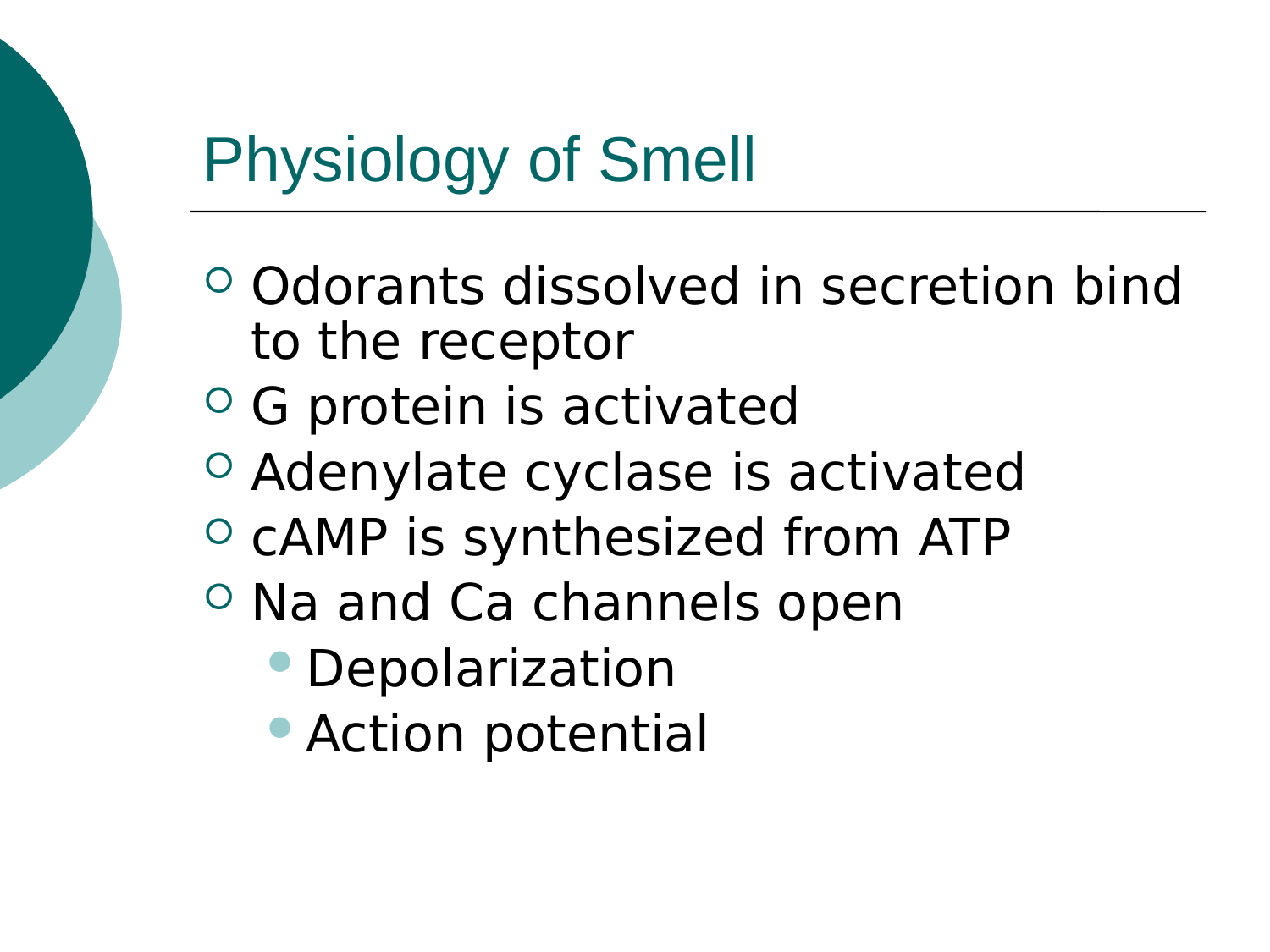

# Physiology of Smell
Odorants dissolved in secretion bind to the receptor
G protein is activated
Adenylate cyclase is activated
cAMP is synthesized from ATP
Na and Ca channels open
Depolarization
Action potential